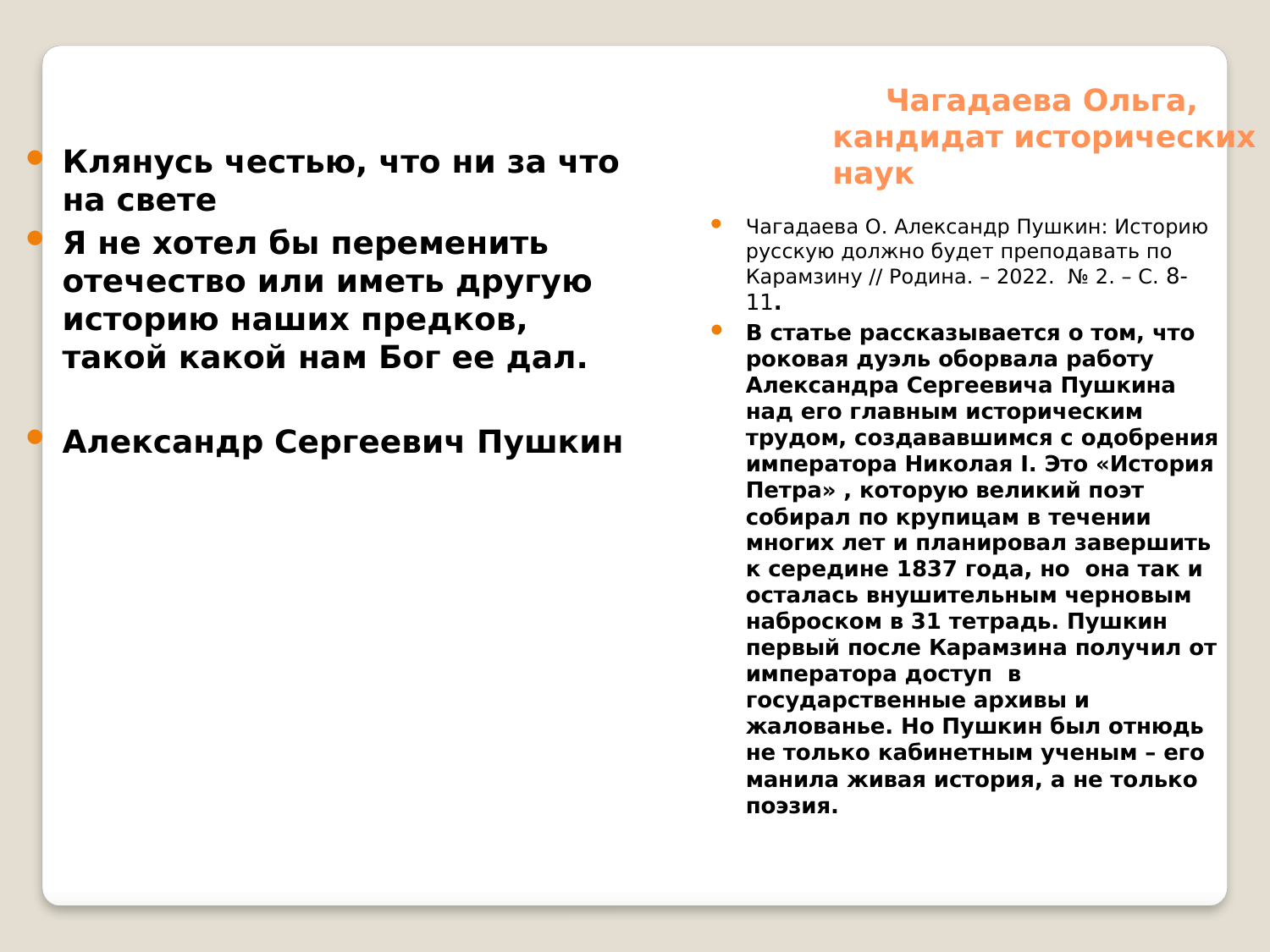

Чагадаева Ольга, кандидат исторических наук
Клянусь честью, что ни за что на свете
Я не хотел бы переменить отечество или иметь другую историю наших предков, такой какой нам Бог ее дал.

Александр Сергеевич Пушкин
Чагадаева О. Александр Пушкин: Историю русскую должно будет преподавать по Карамзину // Родина. – 2022.  № 2. – С. 8-11.
В статье рассказывается о том, что роковая дуэль оборвала работу Александра Сергеевича Пушкина над его главным историческим трудом, создававшимся с одобрения императора Николая I. Это «История  Петра» , которую великий поэт собирал по крупицам в течении многих лет и планировал завершить к середине 1837 года, но  она так и осталась внушительным черновым наброском в 31 тетрадь. Пушкин первый после Карамзина получил от императора доступ  в государственные архивы и жалованье. Но Пушкин был отнюдь не только кабинетным ученым – его манила живая история, а не только поэзия.